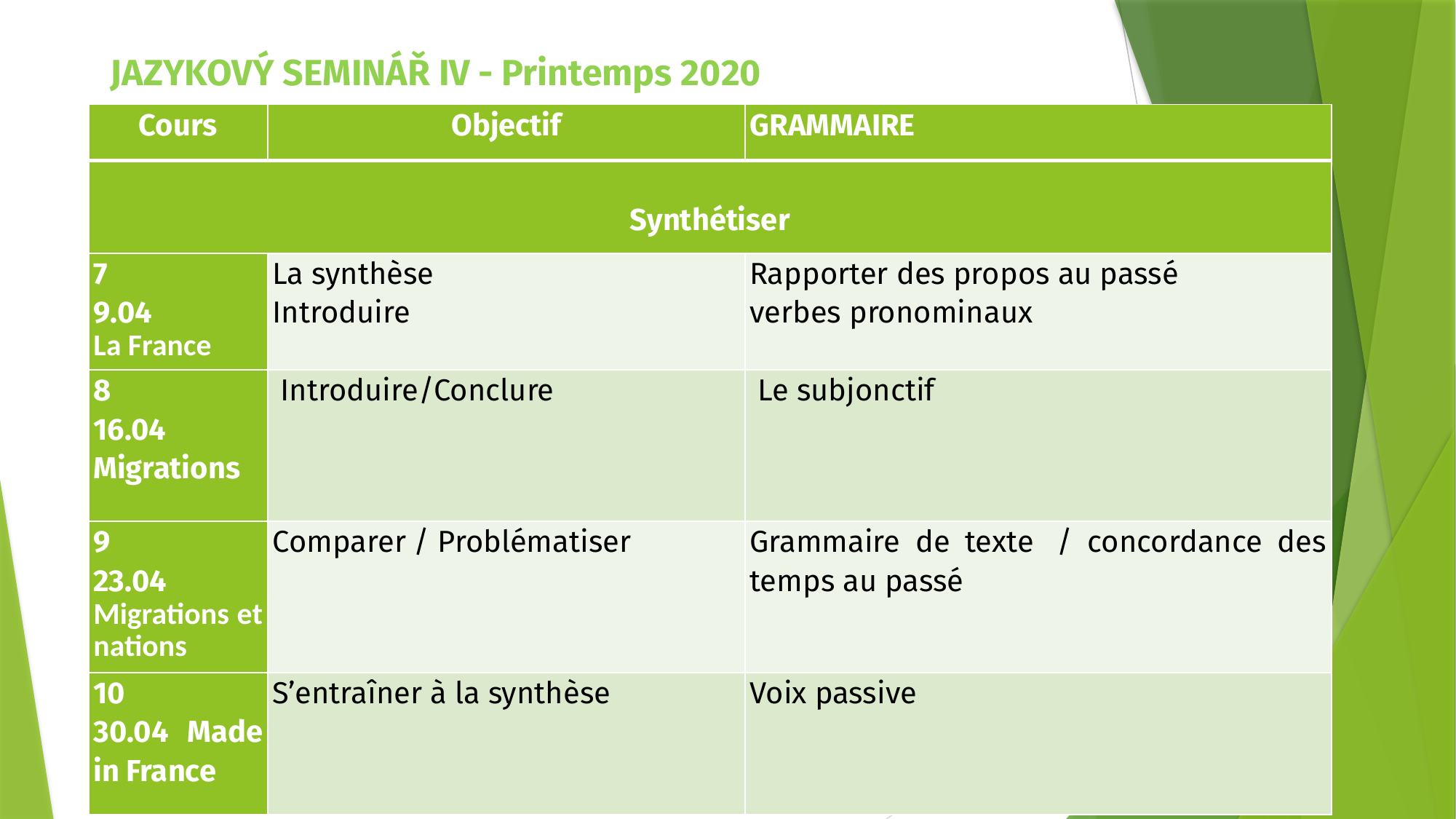

# JAZYKOVÝ SEMINÁŘ IV - Printemps 2020
| Cours | Objectif | GRAMMAIRE |
| --- | --- | --- |
| Synthétiser |  |  |
| 7 9.04 La France | La synthèse Introduire | Rapporter des propos au passé verbes pronominaux |
| 8 16.04 Migrations | Introduire/Conclure | Le subjonctif |
| 9 23.04 Migrations et nations | Comparer / Problématiser | Grammaire de texte  / concordance des temps au passé |
| 10 30.04 Made in France | S’entraîner à la synthèse | Voix passive |